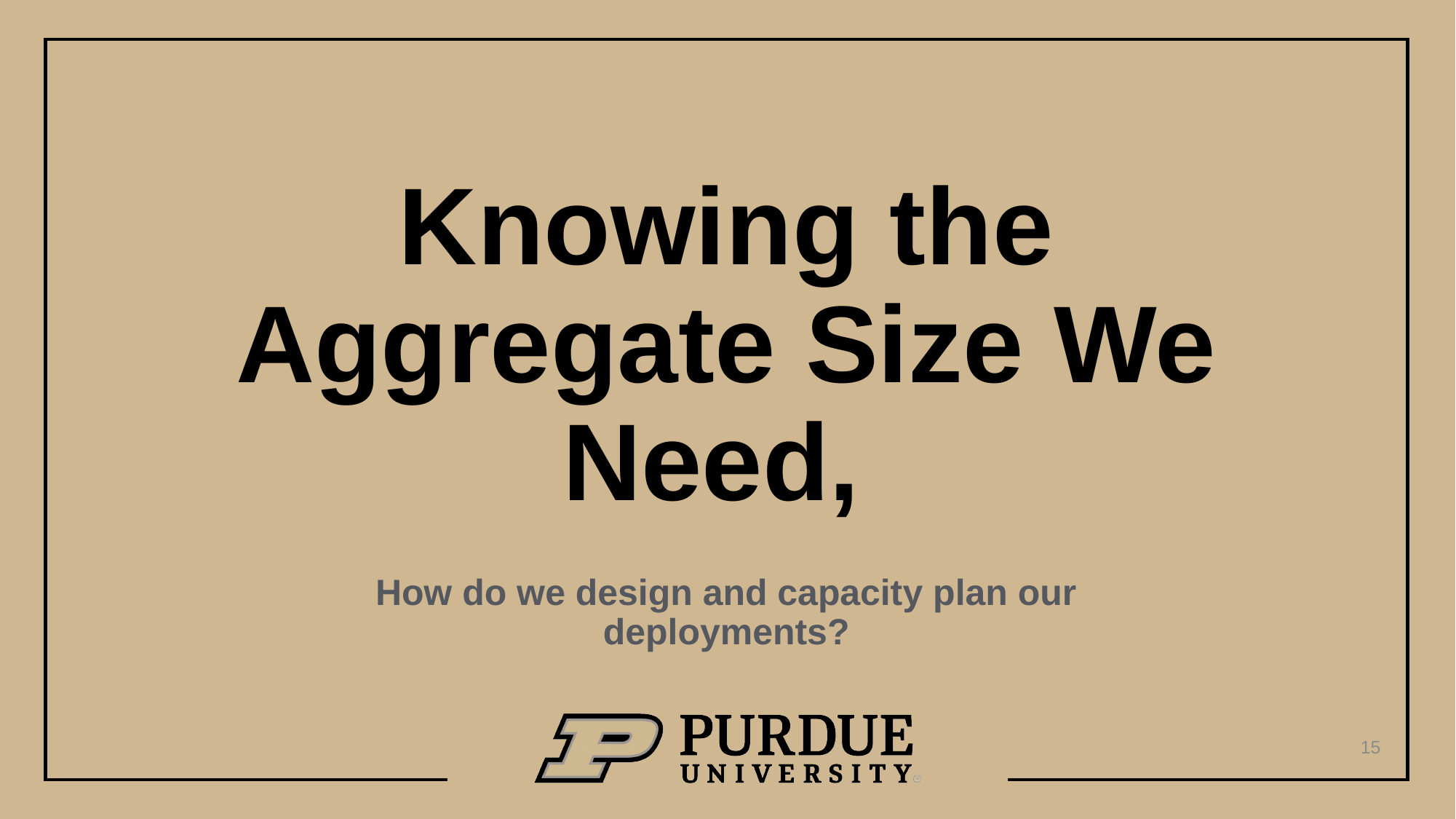

# Knowing the Aggregate Size We Need,
How do we design and capacity plan our deployments?
15